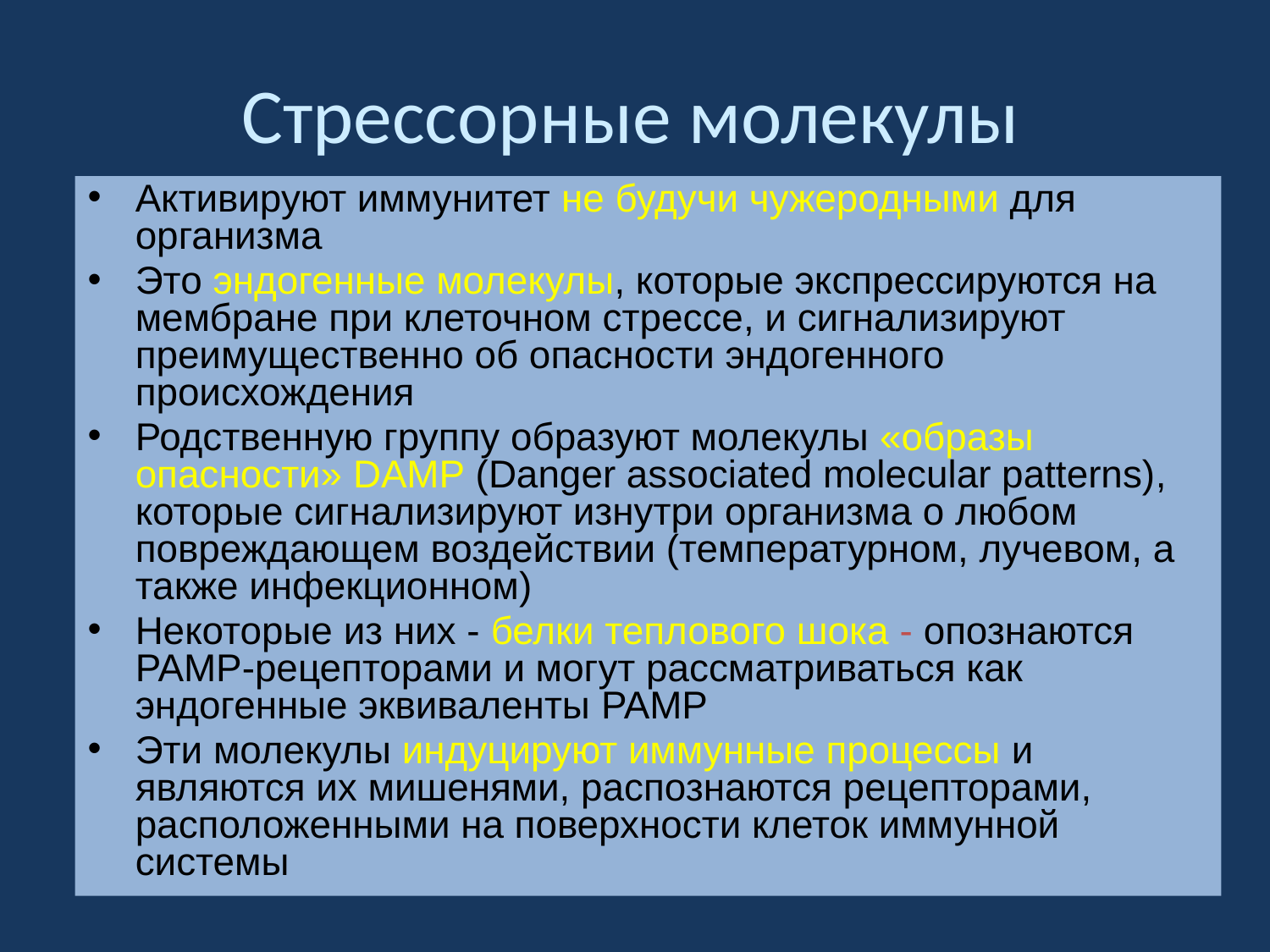

# Стрессорные молекулы
Активируют иммунитет не будучи чужеродными для организма
Это эндогенные молекулы, которые экспрессируются на мембране при клеточном стрессе, и сигнализируют преимущественно об опасности эндогенного происхождения
Родственную группу образуют молекулы «образы опасности» DAMP (Danger associated molecular patterns), которые сигнализируют изнутри организма о любом повреждающем воздействии (температурном, лучевом, а также инфекционном)
Некоторые из них - белки теплового шока - опознаются PAMP-рецепторами и могут рассматриваться как эндогенные эквиваленты PAMP
Эти молекулы индуцируют иммунные процессы и являются их мишенями, распознаются рецепторами, расположенными на поверхности клеток иммунной системы